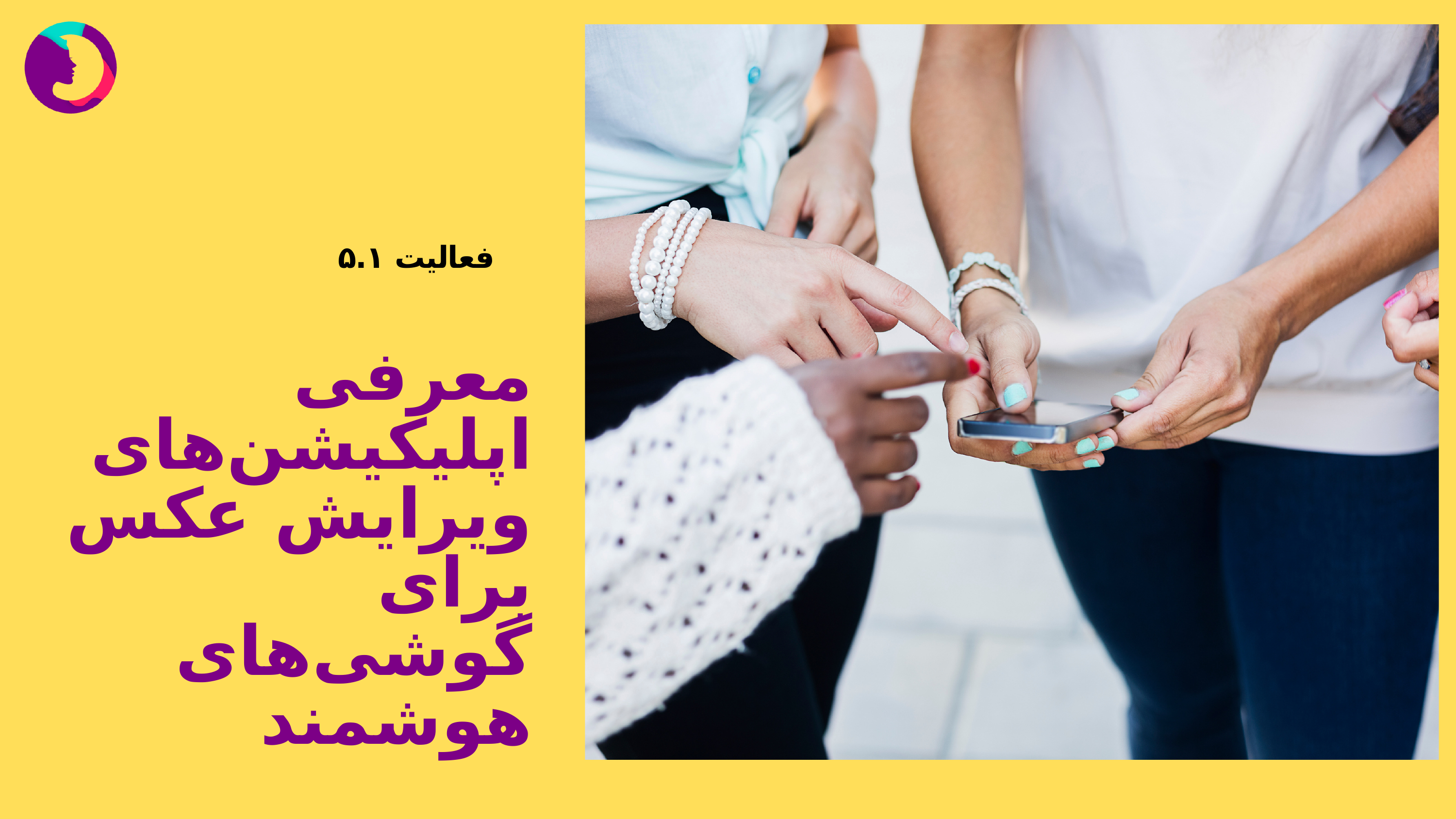

فعالیت ۵.۱
معرفی اپلیکیشن‌های ویرایش عکس برای گوشی‌های هوشمند